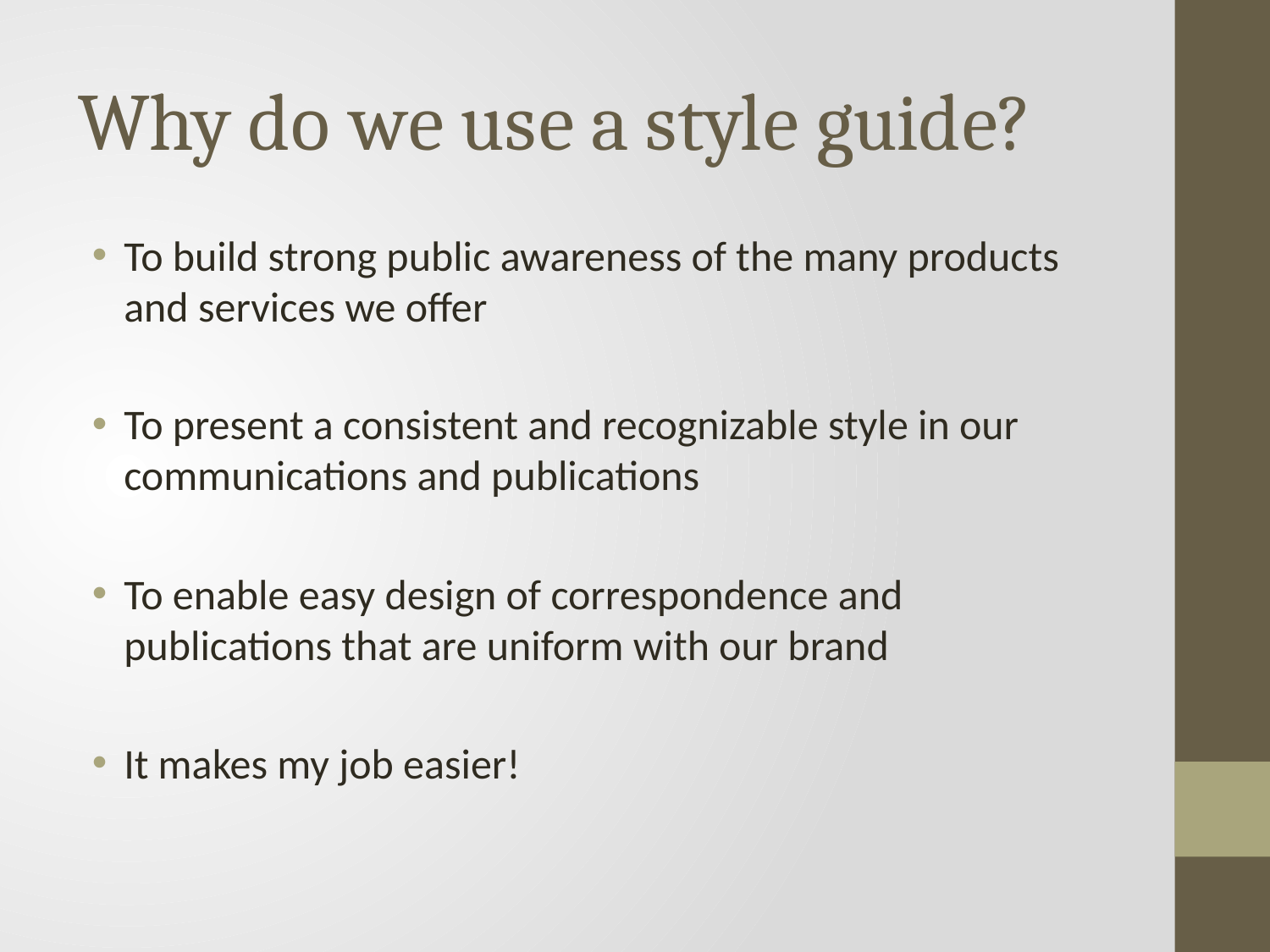

# Why do we use a style guide?
To build strong public awareness of the many products and services we offer

To present a consistent and recognizable style in our communications and publications

To enable easy design of correspondence and publications that are uniform with our brand

It makes my job easier!